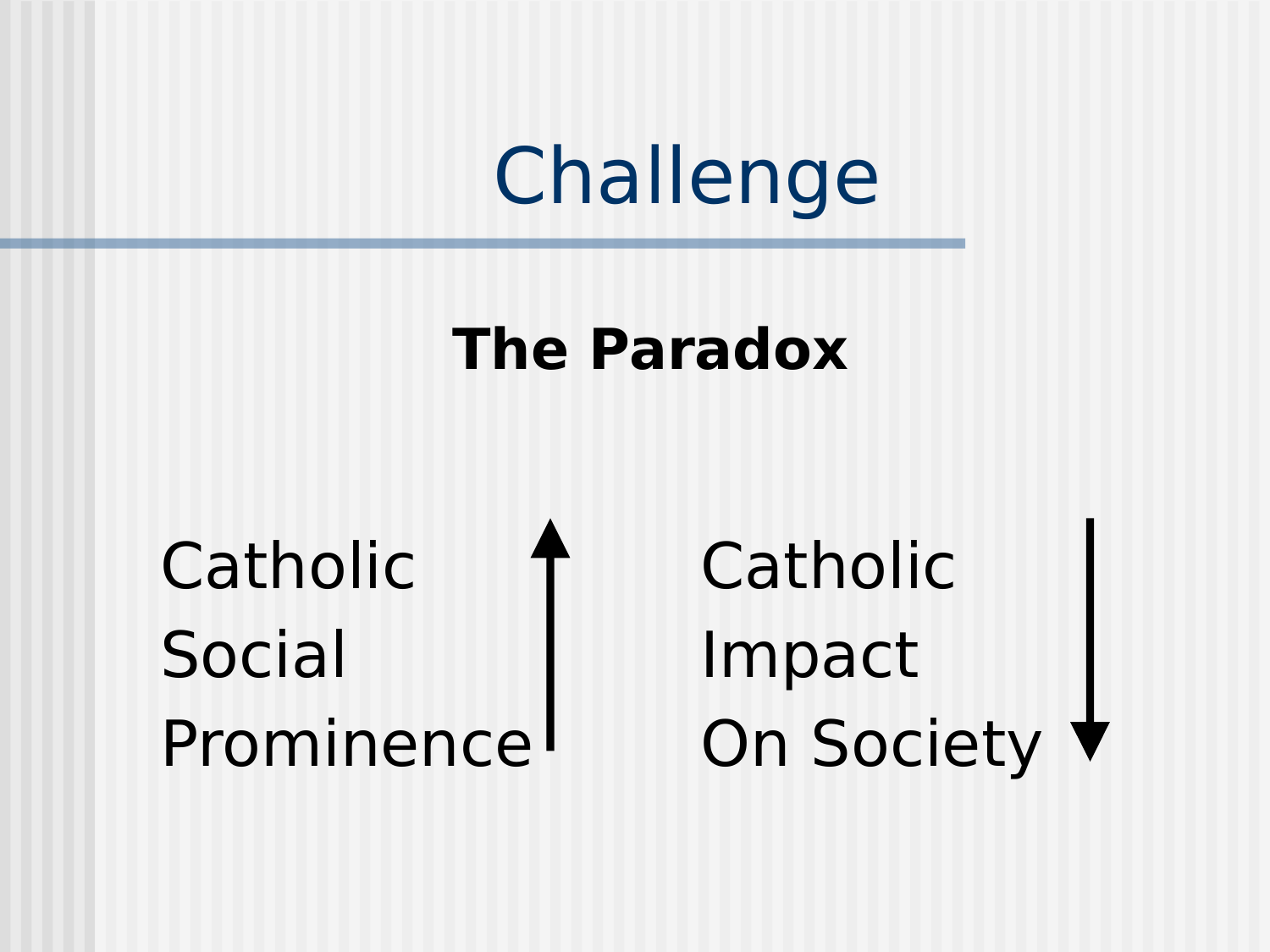

# Challenge
The Paradox
Catholic
Social
Prominence

Catholic
Impact
On Society